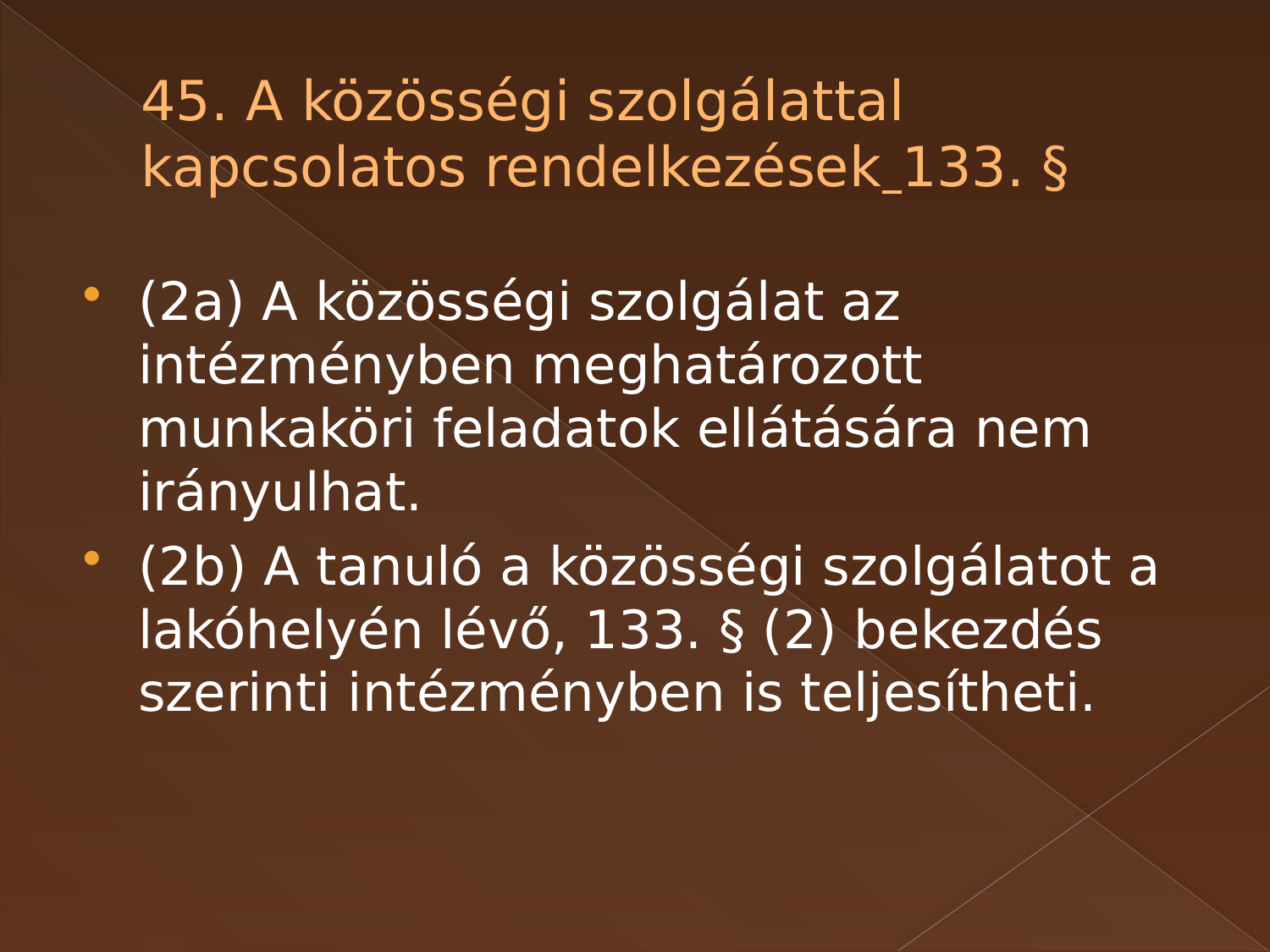

# 45. A közösségi szolgálattal kapcsolatos rendelkezések 133. §
(2a) A közösségi szolgálat az intézményben meghatározott munkaköri feladatok ellátására nem irányulhat.
(2b) A tanuló a közösségi szolgálatot a lakóhelyén lévő, 133. § (2) bekezdés szerinti intézményben is teljesítheti.